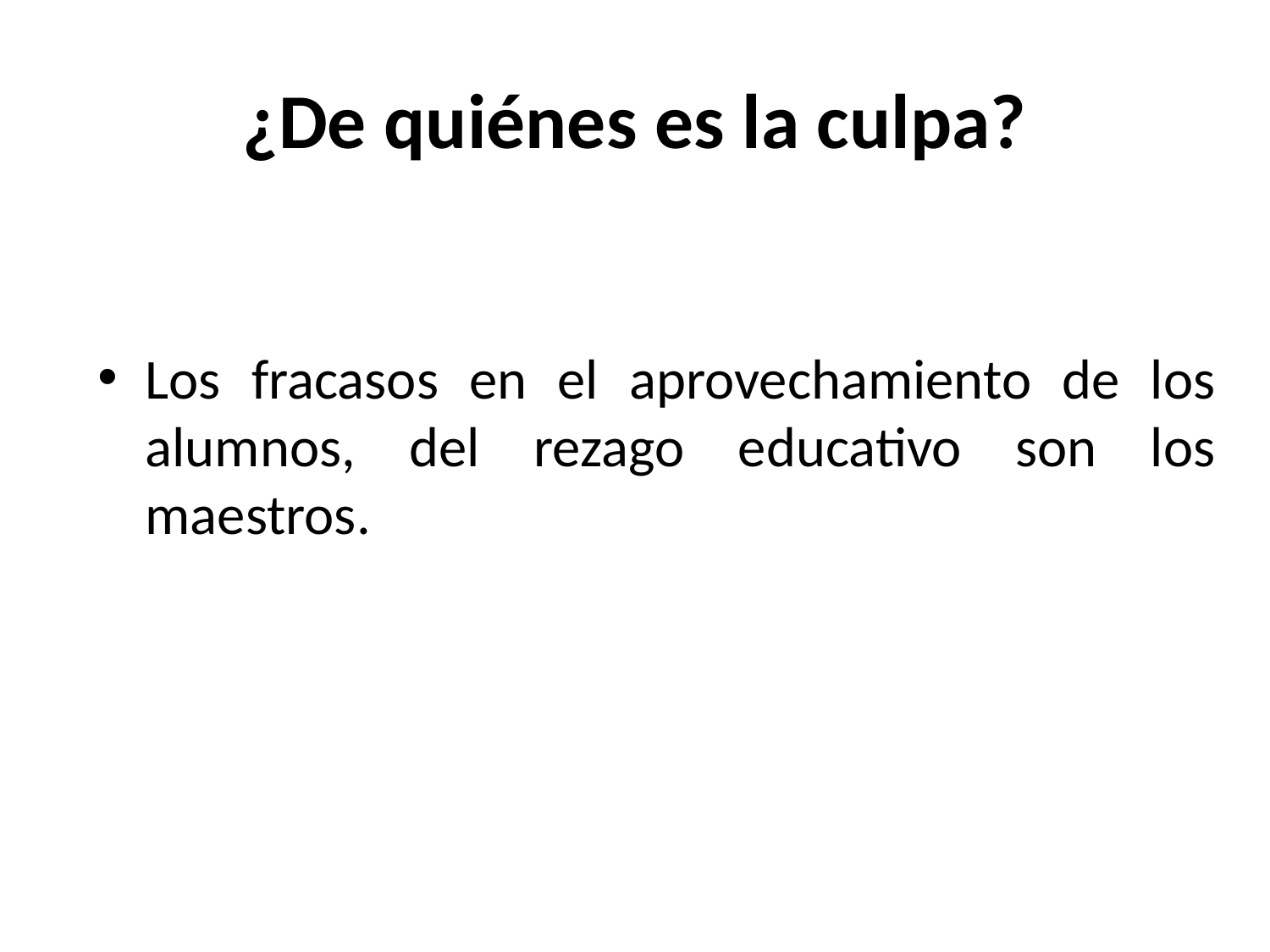

# ¿De quiénes es la culpa?
Los fracasos en el aprovechamiento de los alumnos, del rezago educativo son los maestros.